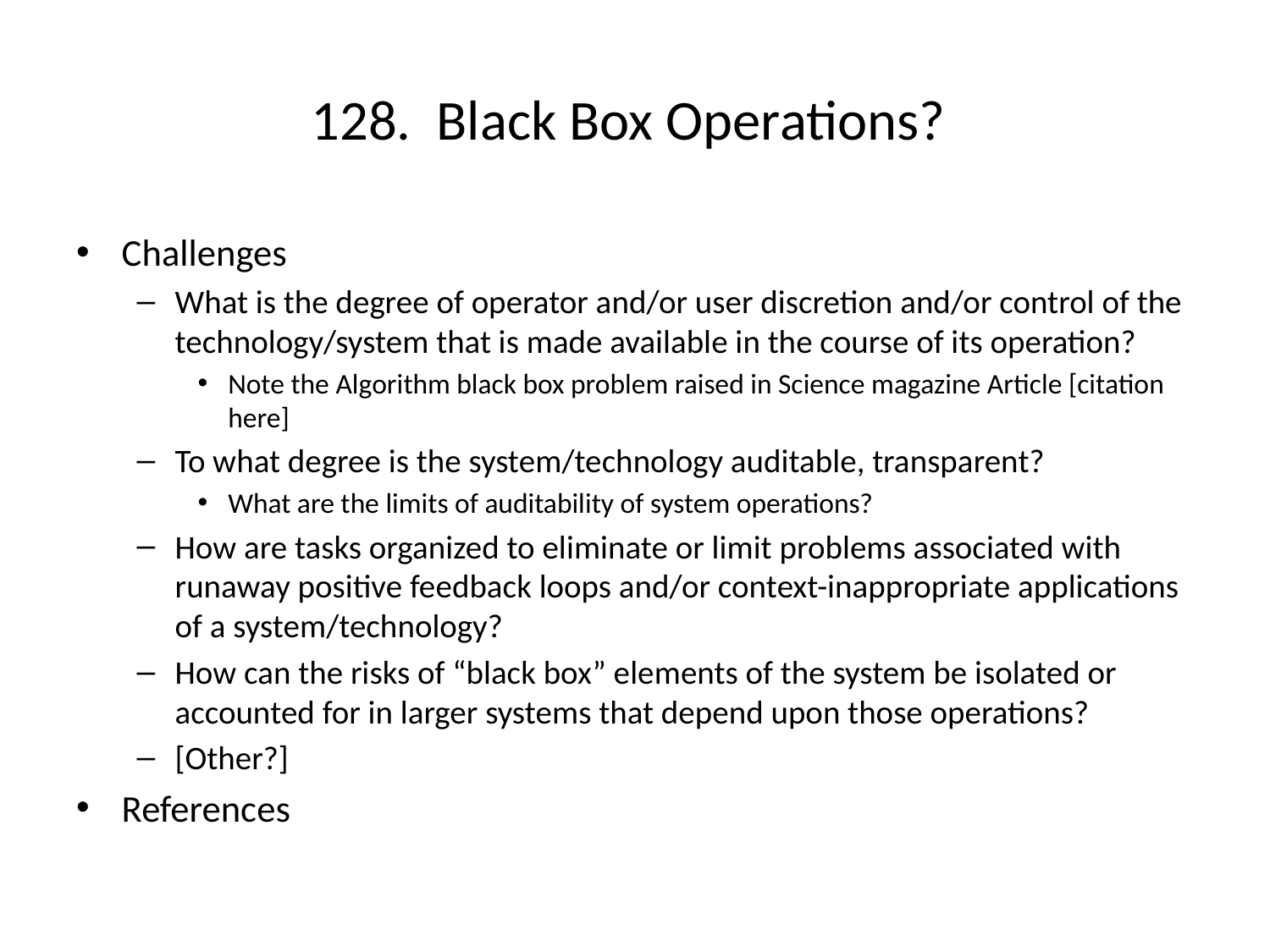

# 128.  Black Box Operations?
Challenges
What is the degree of operator and/or user discretion and/or control of the technology/system that is made available in the course of its operation?
Note the Algorithm black box problem raised in Science magazine Article [citation here]
To what degree is the system/technology auditable, transparent?
What are the limits of auditability of system operations?
How are tasks organized to eliminate or limit problems associated with runaway positive feedback loops and/or context-inappropriate applications of a system/technology?
How can the risks of “black box” elements of the system be isolated or accounted for in larger systems that depend upon those operations?
[Other?]
References